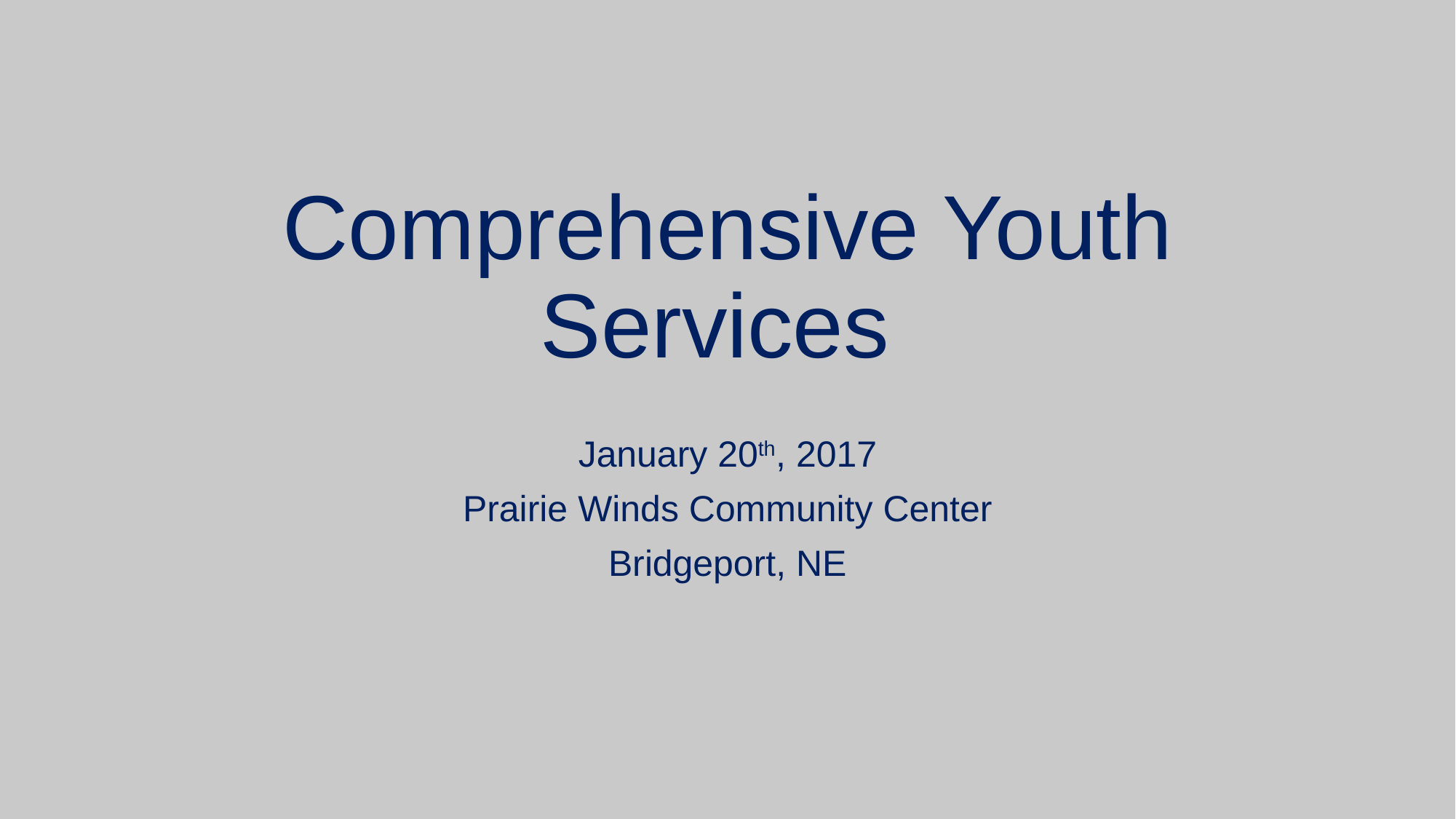

# Comprehensive Youth Services
January 20th, 2017
Prairie Winds Community Center
Bridgeport, NE